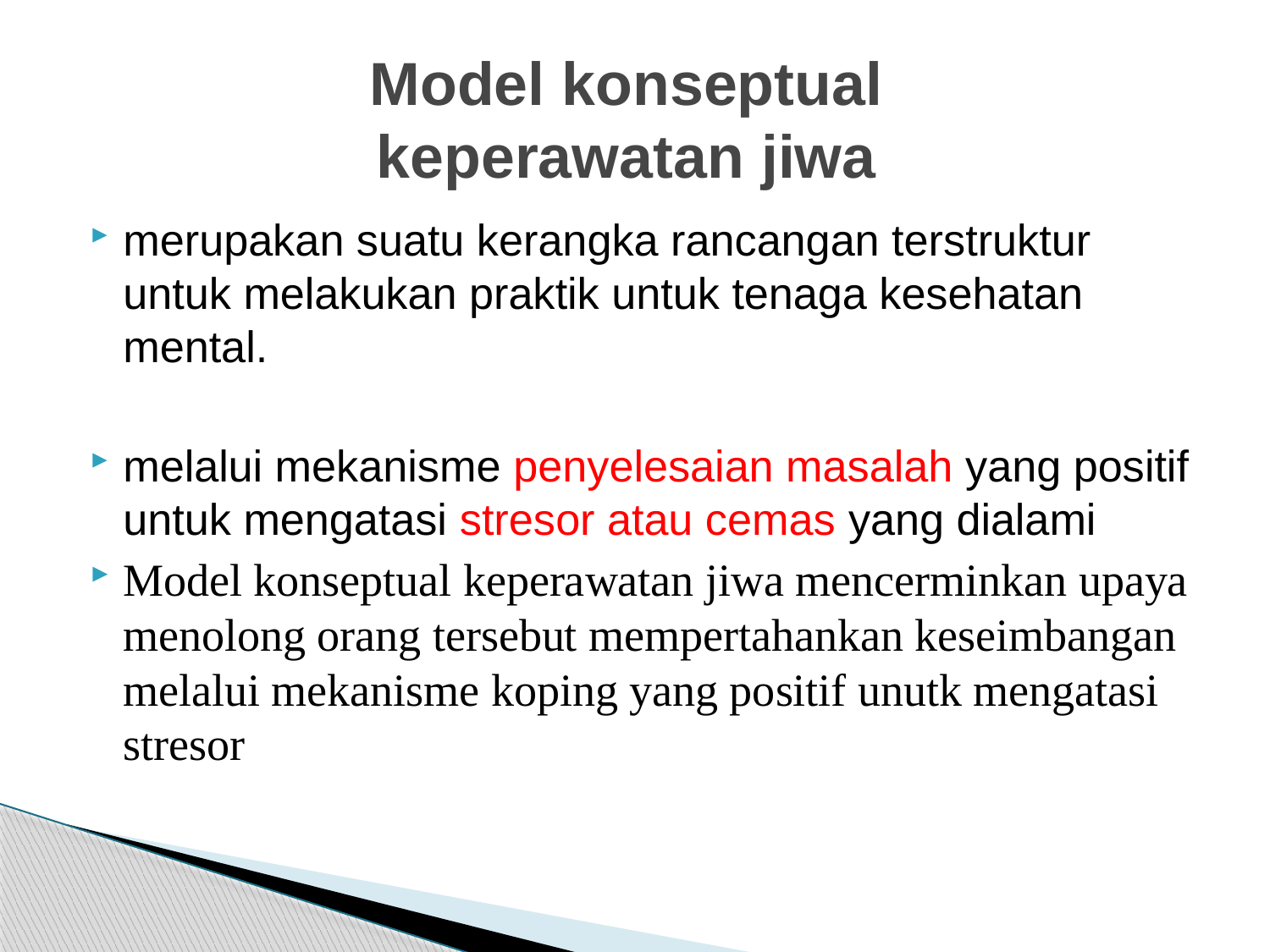

# Model konseptual keperawatan jiwa
merupakan suatu kerangka rancangan terstruktur untuk melakukan praktik untuk tenaga kesehatan mental.

melalui mekanisme penyelesaian masalah yang positif untuk mengatasi stresor atau cemas yang dialami
Model konseptual keperawatan jiwa mencerminkan upaya menolong orang tersebut mempertahankan keseimbangan melalui mekanisme koping yang positif unutk mengatasi stresor